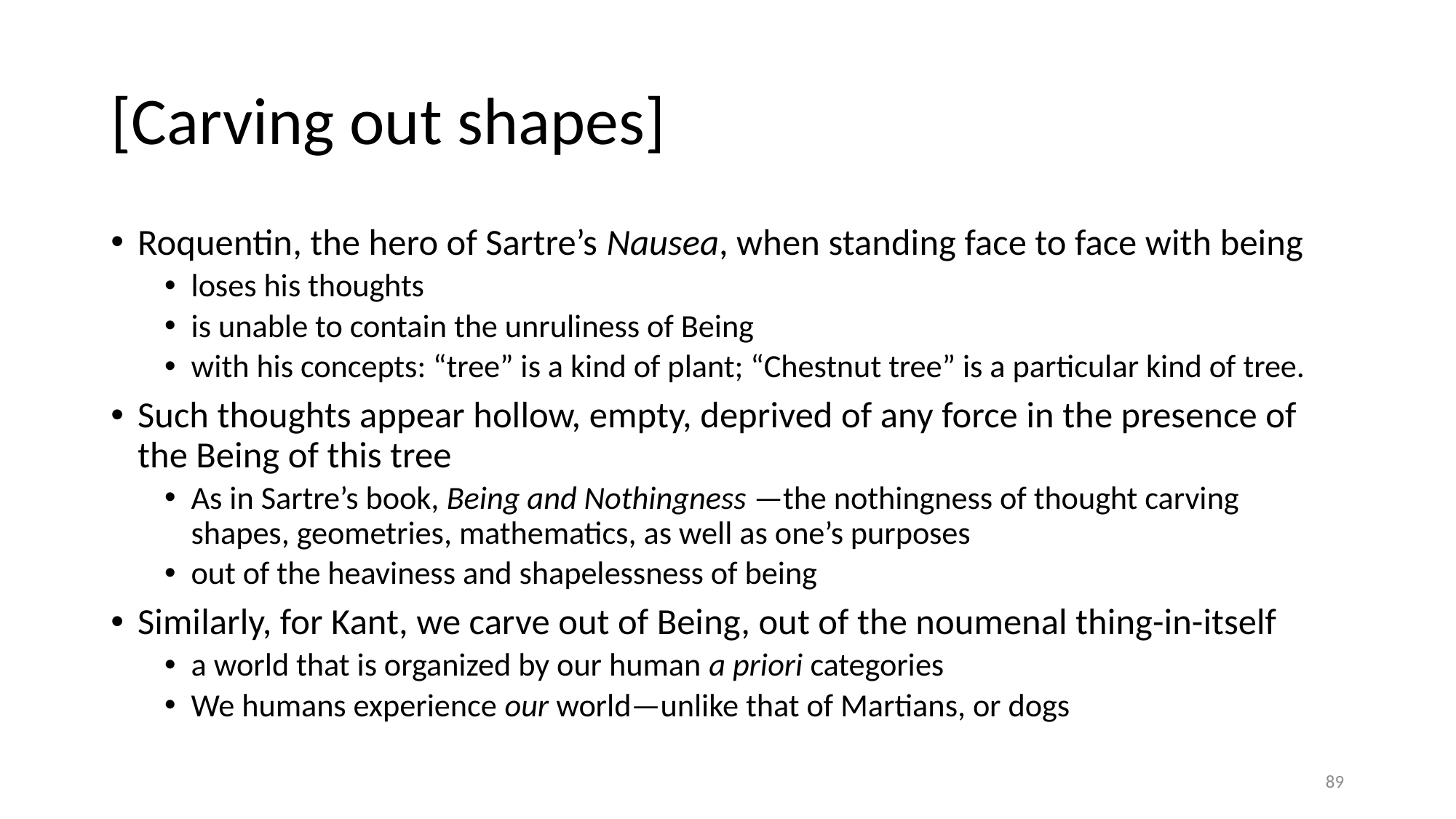

# [Carving out shapes]
Roquentin, the hero of Sartre’s Nausea, when standing face to face with being
loses his thoughts
is unable to contain the unruliness of Being
with his concepts: “tree” is a kind of plant; “Chestnut tree” is a particular kind of tree.
Such thoughts appear hollow, empty, deprived of any force in the presence of the Being of this tree
As in Sartre’s book, Being and Nothingness —the nothingness of thought carving shapes, geometries, mathematics, as well as one’s purposes
out of the heaviness and shapelessness of being
Similarly, for Kant, we carve out of Being, out of the noumenal thing-in-itself
a world that is organized by our human a priori categories
We humans experience our world—unlike that of Martians, or dogs

89